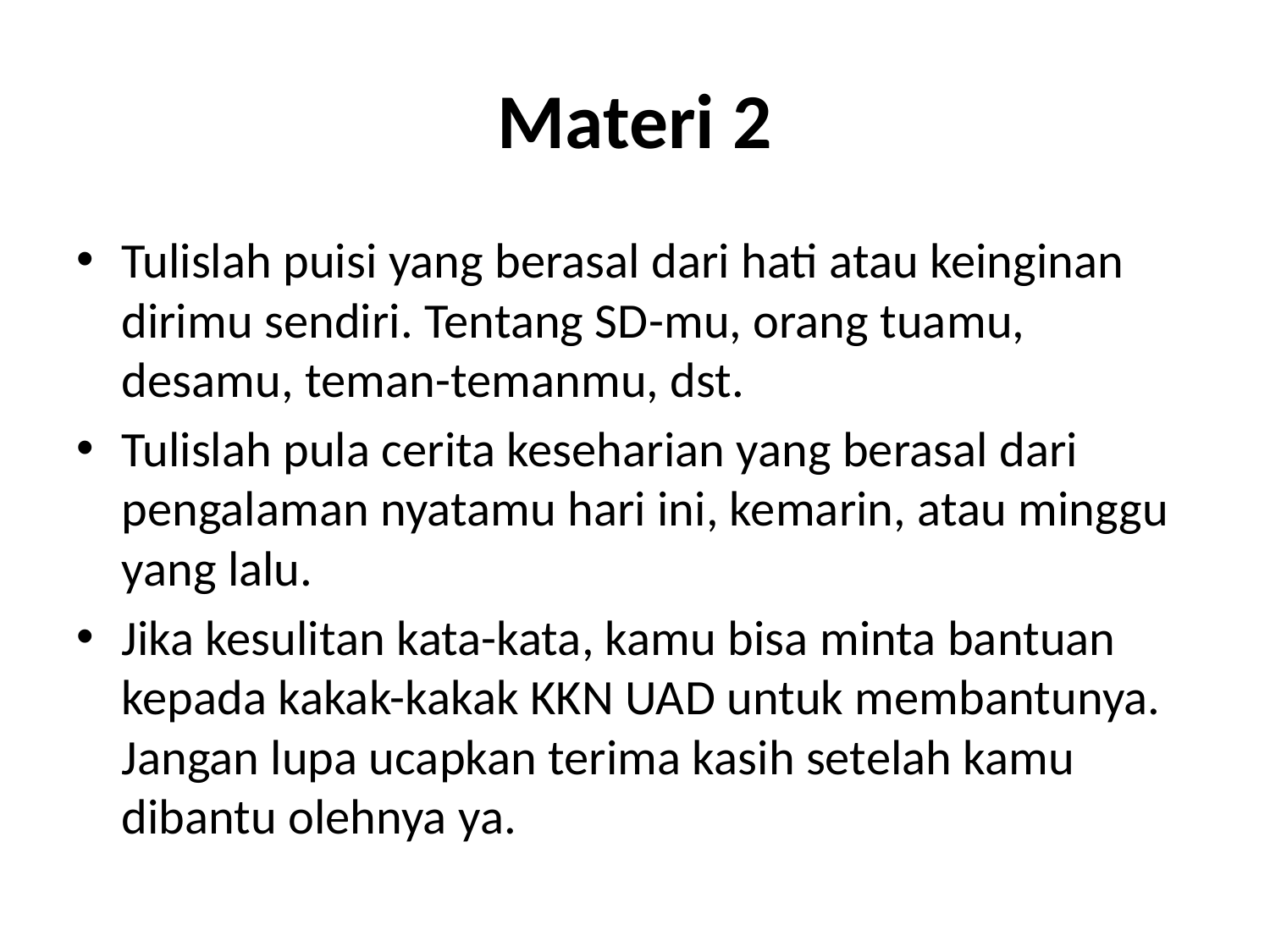

# Materi 2
Tulislah puisi yang berasal dari hati atau keinginan dirimu sendiri. Tentang SD-mu, orang tuamu, desamu, teman-temanmu, dst.
Tulislah pula cerita keseharian yang berasal dari pengalaman nyatamu hari ini, kemarin, atau minggu yang lalu.
Jika kesulitan kata-kata, kamu bisa minta bantuan kepada kakak-kakak KKN UAD untuk membantunya. Jangan lupa ucapkan terima kasih setelah kamu dibantu olehnya ya.